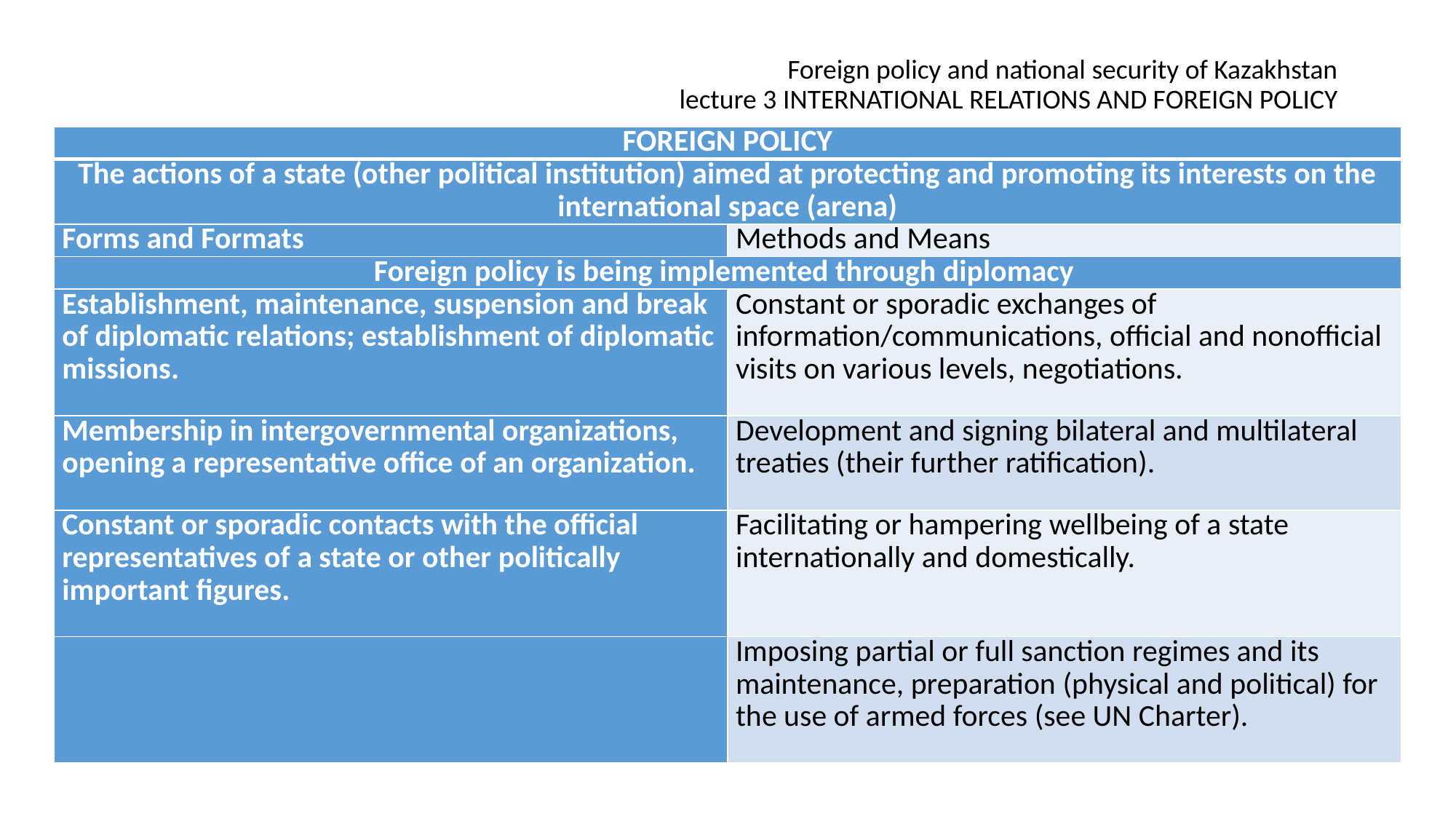

# Foreign policy and national security of Kazakhstan lecture 3 international relations and foreign policy
| Foreign policy |  |
| --- | --- |
| The actions of a state (other political institution) aimed at protecting and promoting its interests on the international space (arena) |  |
| Forms and Formats | Methods and Means |
| Foreign policy is being implemented through diplomacy |  |
| Establishment, maintenance, suspension and break of diplomatic relations; establishment of diplomatic missions. | Constant or sporadic exchanges of information/communications, official and nonofficial visits on various levels, negotiations. |
| Membership in intergovernmental organizations, opening a representative office of an organization. | Development and signing bilateral and multilateral treaties (their further ratification). |
| Constant or sporadic contacts with the official representatives of a state or other politically important figures. | Facilitating or hampering wellbeing of a state internationally and domestically. |
|  | Imposing partial or full sanction regimes and its maintenance, preparation (physical and political) for the use of armed forces (see UN Charter). |